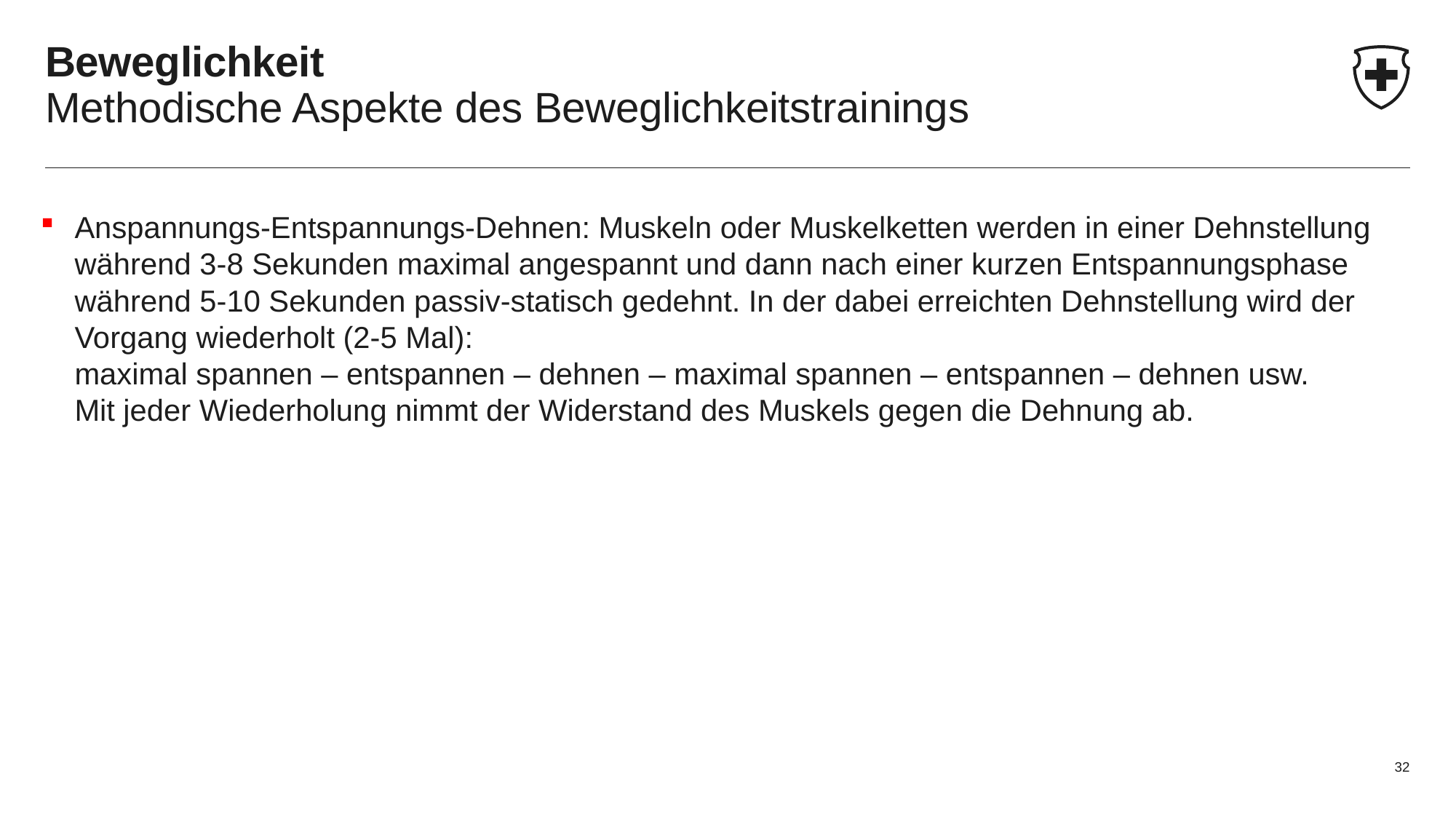

# Beweglichkeit Methodische Aspekte des Beweglichkeitstrainings
Anspannungs-Entspannungs-Dehnen: Muskeln oder Muskelketten werden in einer Dehnstellung während 3-8 Sekunden maximal angespannt und dann nach einer kurzen Entspannungsphase während 5-10 Sekunden passiv-statisch gedehnt. In der dabei erreichten Dehnstellung wird der Vorgang wiederholt (2-5 Mal):
maximal spannen – entspannen – dehnen – maximal spannen – entspannen – dehnen usw.
Mit jeder Wiederholung nimmt der Widerstand des Muskels gegen die Dehnung ab.
32